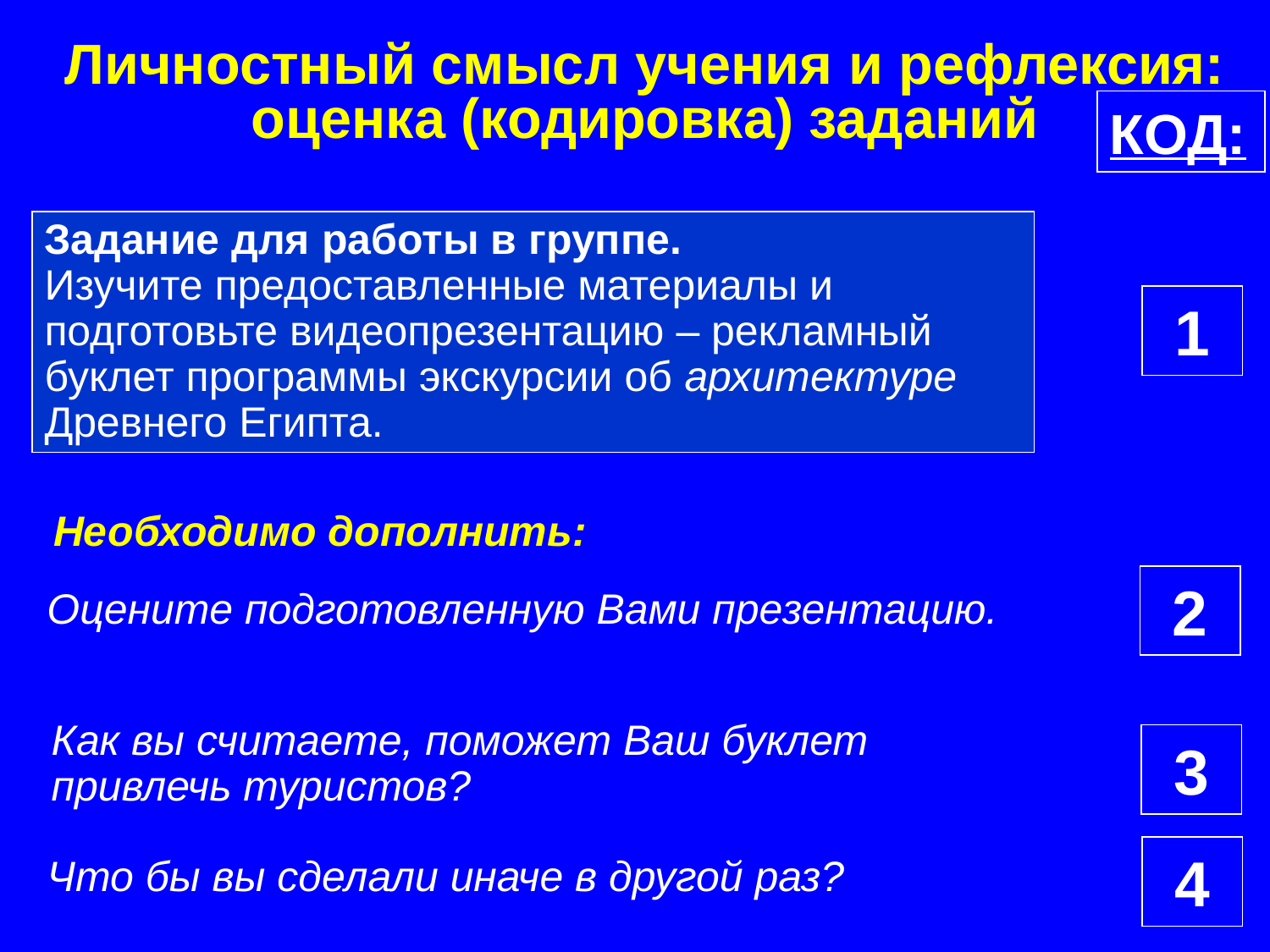

Личностный смысл учения и рефлексия:
оценка (кодировка) заданий
КОД:
Задание для работы в группе.
Изучите предоставленные материалы и подготовьте видеопрезентацию – рекламный буклет программы экскурсии об архитектуре Древнего Египта.
1
Необходимо дополнить:
2
Оцените подготовленную Вами презентацию.
Как вы считаете, поможет Ваш буклет привлечь туристов?
3
4
Что бы вы сделали иначе в другой раз?